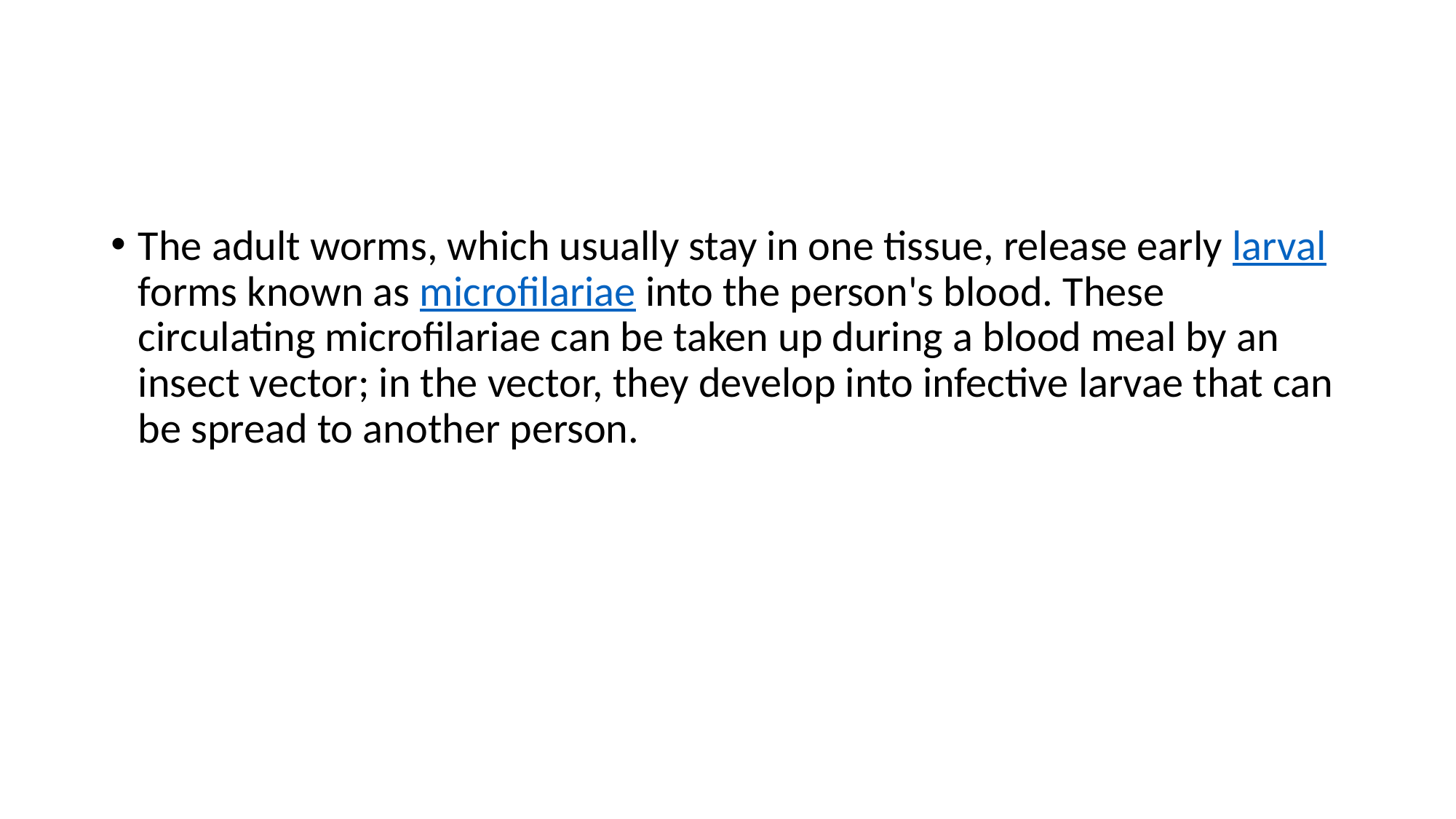

#
The adult worms, which usually stay in one tissue, release early larval forms known as microfilariae into the person's blood. These circulating microfilariae can be taken up during a blood meal by an insect vector; in the vector, they develop into infective larvae that can be spread to another person.